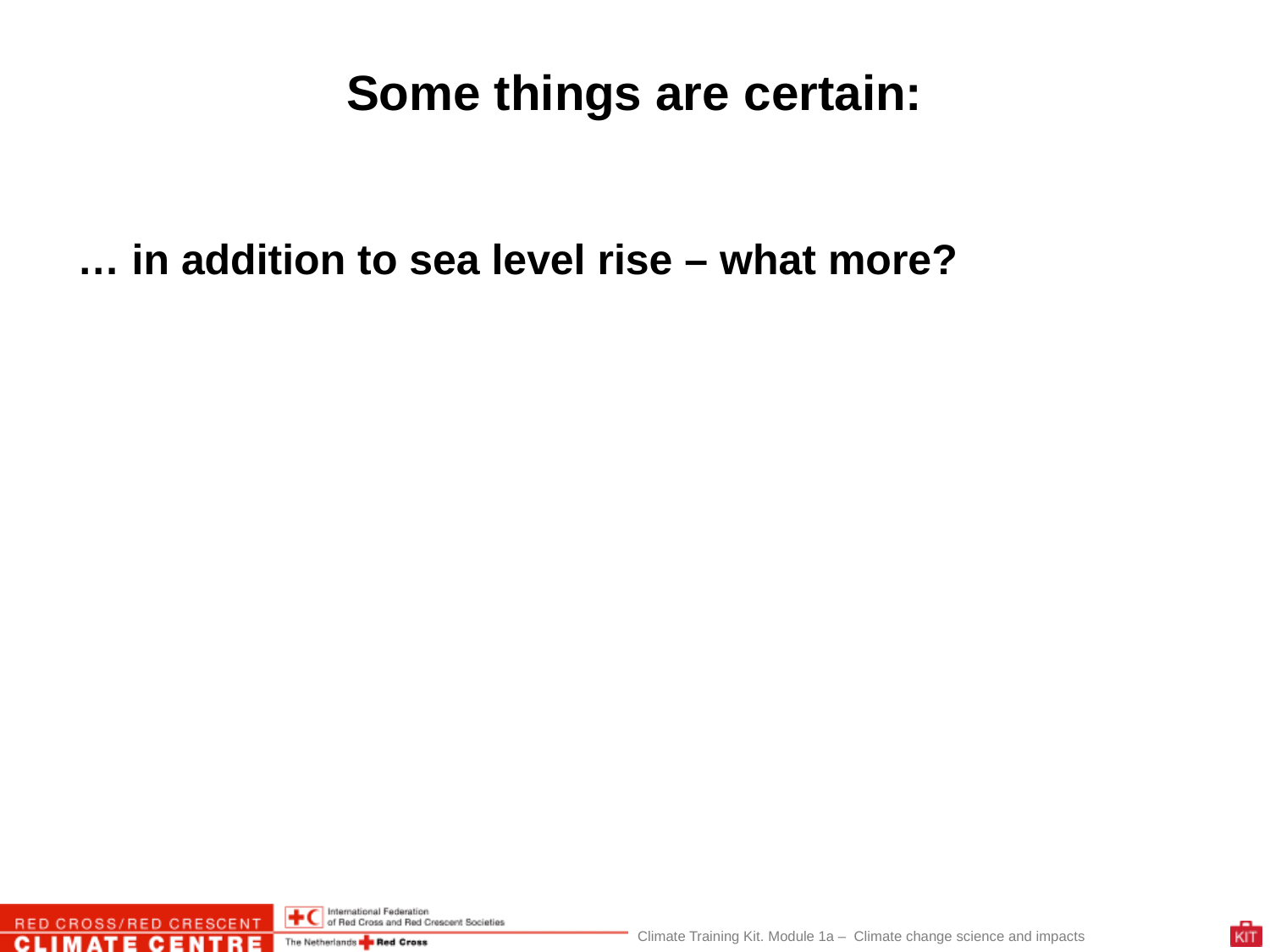

Some things are certain:
… in addition to sea level rise – what more?